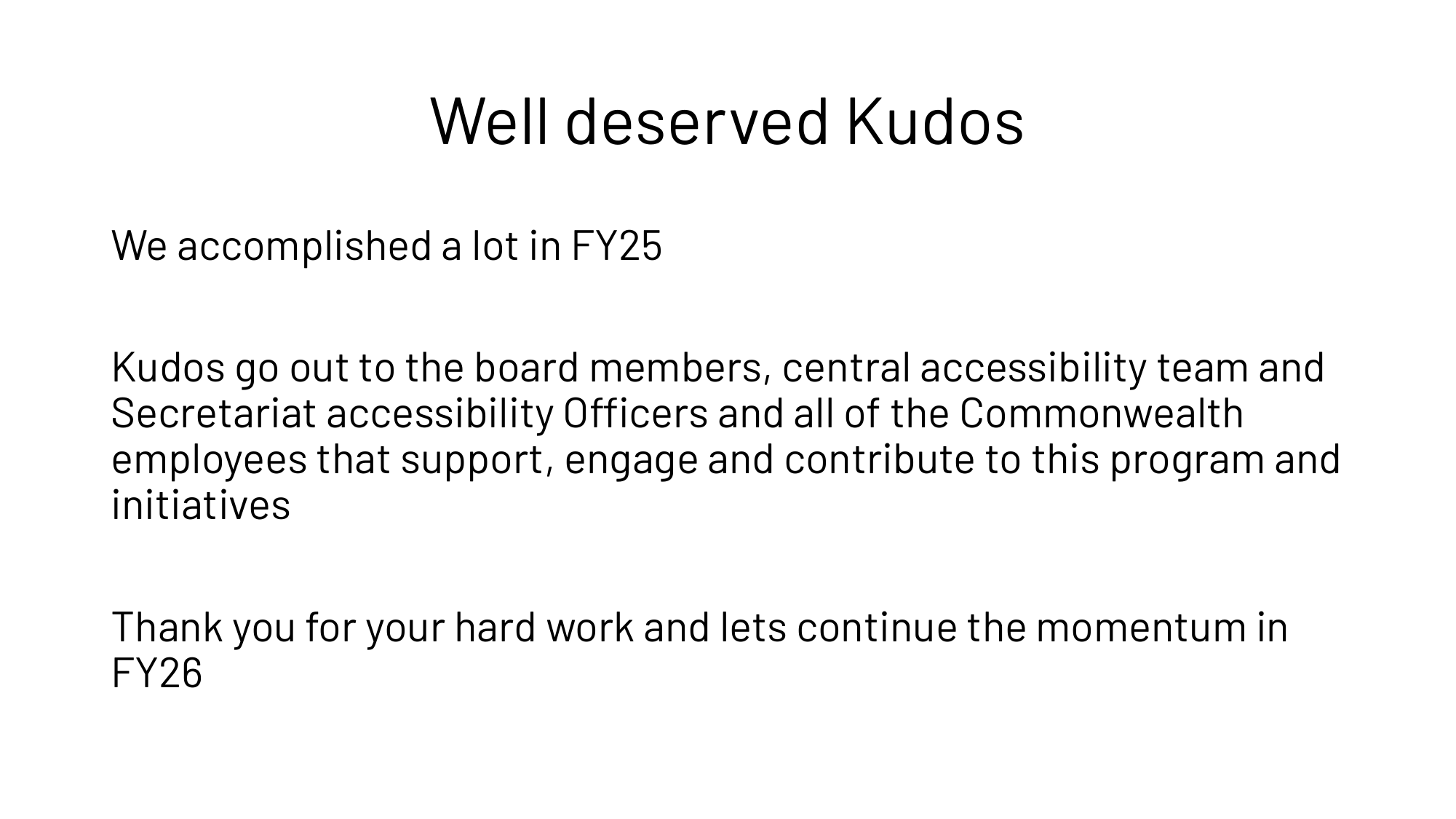

# Well deserved Kudos
We accomplished a lot in FY25

Kudos go out to the board members, central accessibility team and Secretariat accessibility Officers and all of the Commonwealth employees that support, engage and contribute to this program and initiatives

Thank you for your hard work and lets continue the momentum in FY26